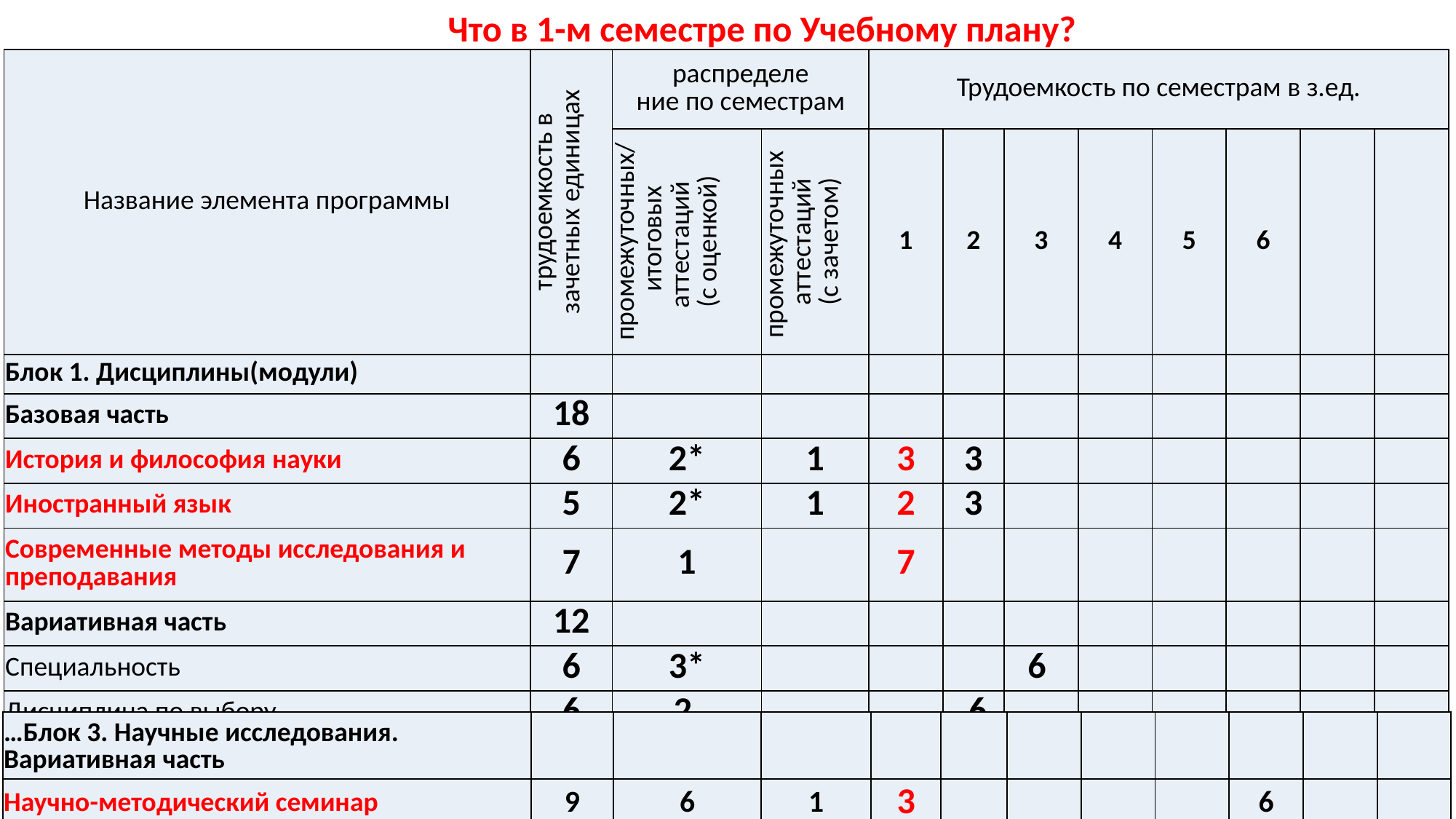

Что в 1-м семестре по Учебному плану?
| Название элемента программы | трудоемкость в зачетных единицах | распределе ние по семестрам |  | Трудоемкость по семестрам в з.ед. |  |  |  |  |  |  |  |
| --- | --- | --- | --- | --- | --- | --- | --- | --- | --- | --- | --- |
|  |  | промежуточных/ итоговых аттестаций (с оценкой) | промежуточных аттестаций (с зачетом) | 1 | 2 | 3 | 4 | 5 | 6 |  |  |
| Блок 1. Дисциплины(модули) |  |  |  |  |  |  |  |  |  |  |  |
| Базовая часть | 18 |  |  |  |  |  |  |  |  |  |  |
| История и философия науки | 6 | 2\* | 1 | 3 | 3 |  |  |  |  |  |  |
| Иностранный язык | 5 | 2\* | 1 | 2 | 3 |  |  |  |  |  |  |
| Современные методы исследования и преподавания | 7 | 1 |  | 7 |  |  |  |  |  |  |  |
| Вариативная часть | 12 |  |  |  |  |  |  |  |  |  |  |
| Специальность | 6 | 3\* |  |  |  | 6 |  |  |  |  |  |
| Дисциплина по выбору | 6 | 2 |  |  | 6 |  |  |  |  |  |  |
| …Блок 3. Научные исследования. Вариативная часть |  |  |  |  |  |  |  |  |  |  |  |
| --- | --- | --- | --- | --- | --- | --- | --- | --- | --- | --- | --- |
| Научно-методический семинар | 9 | 6 | 1 | 3 |  |  |  |  | 6 |  |  |